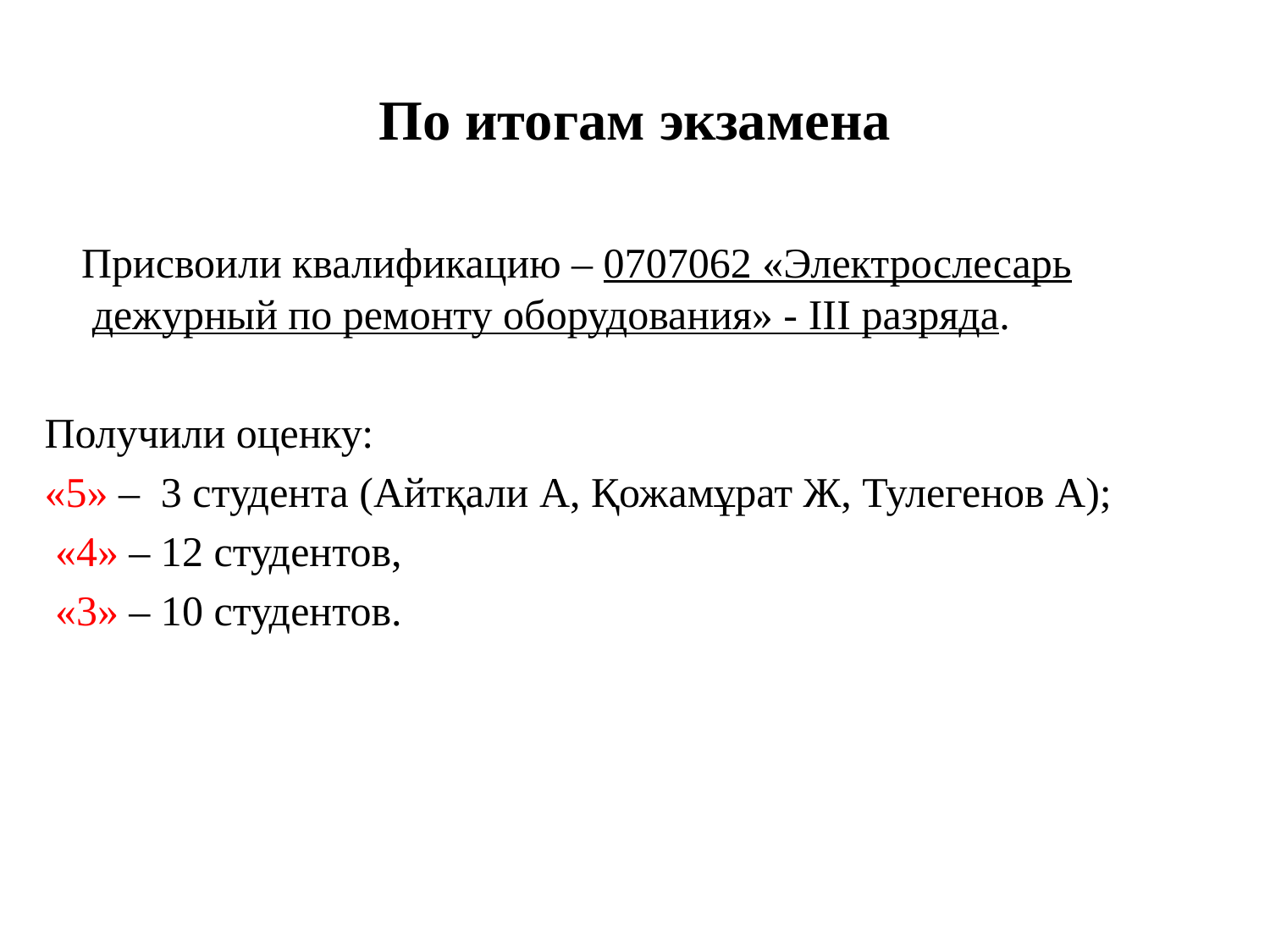

# По итогам экзамена
   Присвоили квалификацию – 0707062 «Электрослесарь дежурный по ремонту оборудования» - III разряда.

Получили оценку:
«5» –  3 студента (Айтқали А, Қожамұрат Ж, Тулегенов А);
 «4» – 12 студентов,
 «3» – 10 студентов.